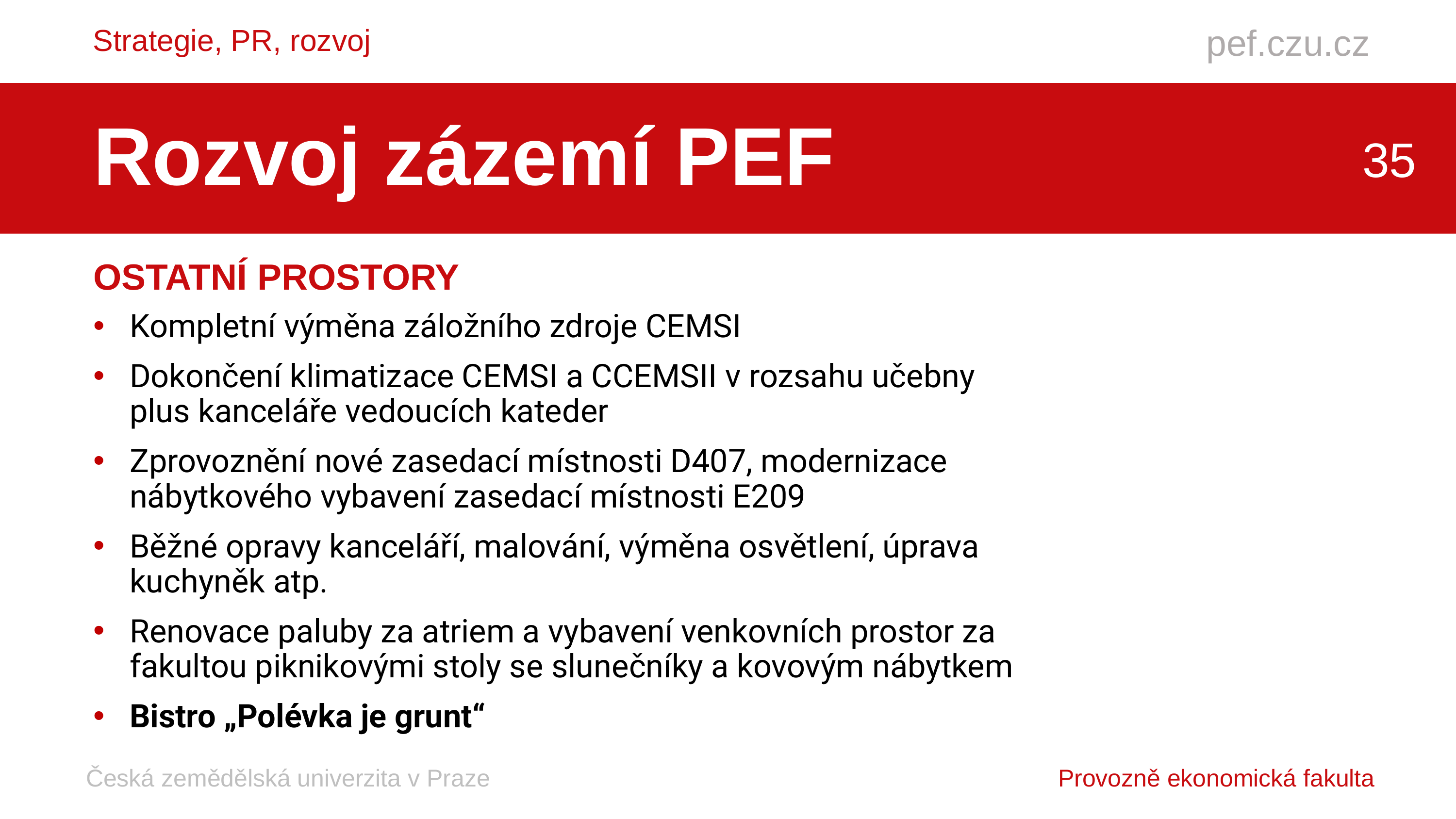

Strategie, PR, rozvoj
Rozvoj zázemí PEF
Ostatní prostory
Kompletní výměna záložního zdroje CEMSI
Dokončení klimatizace CEMSI a CCEMSII v rozsahu učebny
plus kanceláře vedoucích kateder
Zprovoznění nové zasedací místnosti D407, modernizace nábytkového vybavení zasedací místnosti E209
Běžné opravy kanceláří, malování, výměna osvětlení, úprava kuchyněk atp.
Renovace paluby za atriem a vybavení venkovních prostor za fakultou piknikovými stoly se slunečníky a kovovým nábytkem
Bistro „Polévka je grunt“